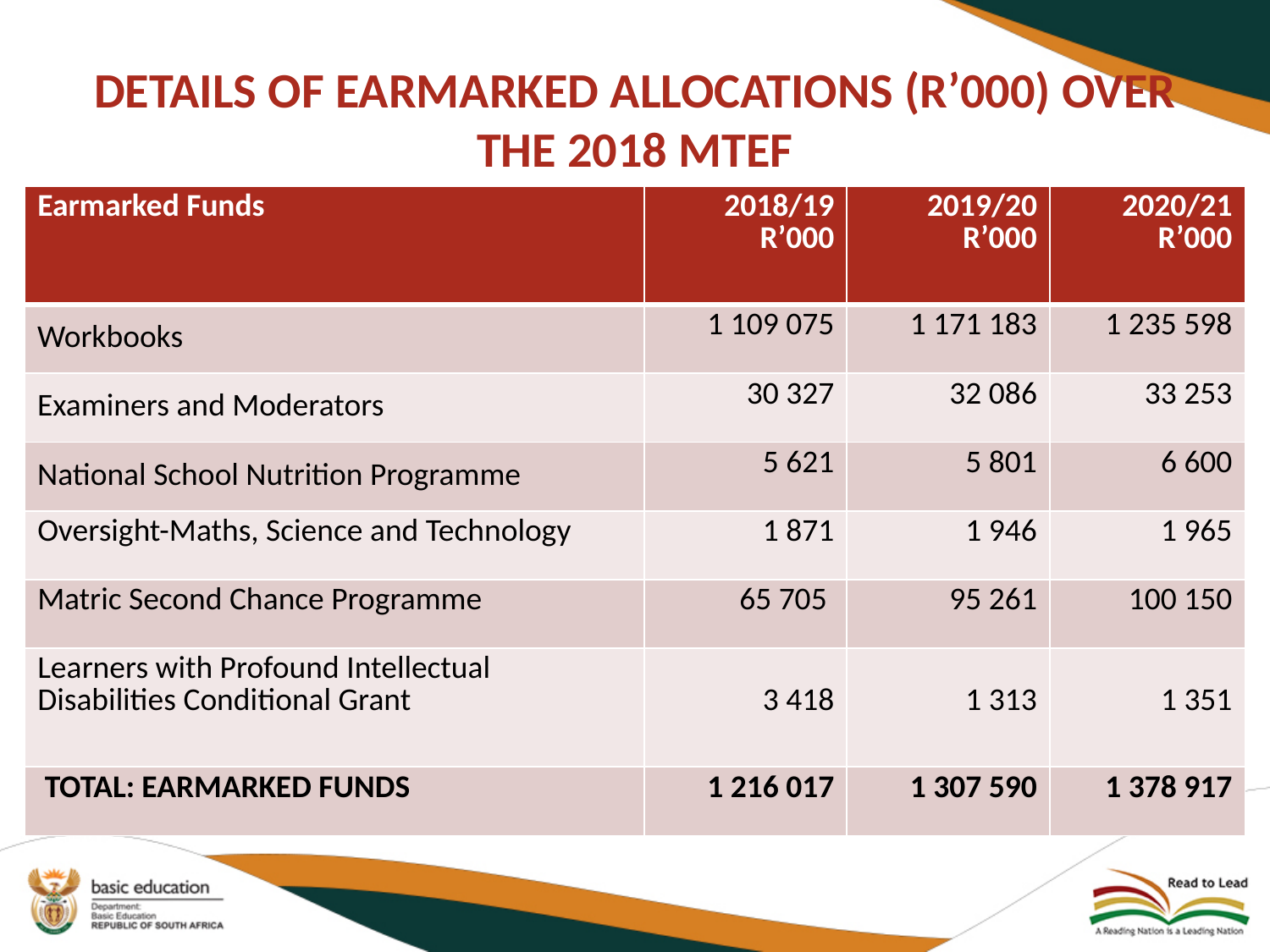

# DETAILS OF EARMARKED ALLOCATIONS (R’000) OVER THE 2018 MTEF
| Earmarked Funds | 2018/19 R’000 | 2019/20 R’000 | 2020/21 R’000 |
| --- | --- | --- | --- |
| Workbooks | 1 109 075 | 1 171 183 | 1 235 598 |
| Examiners and Moderators | 30 327 | 32 086 | 33 253 |
| National School Nutrition Programme | 5 621 | 5 801 | 6 600 |
| Oversight-Maths, Science and Technology | 1 871 | 1 946 | 1 965 |
| Matric Second Chance Programme | 65 705 | 95 261 | 100 150 |
| Learners with Profound Intellectual Disabilities Conditional Grant | 3 418 | 1 313 | 1 351 |
| TOTAL: EARMARKED FUNDS | 1 216 017 | 1 307 590 | 1 378 917 |